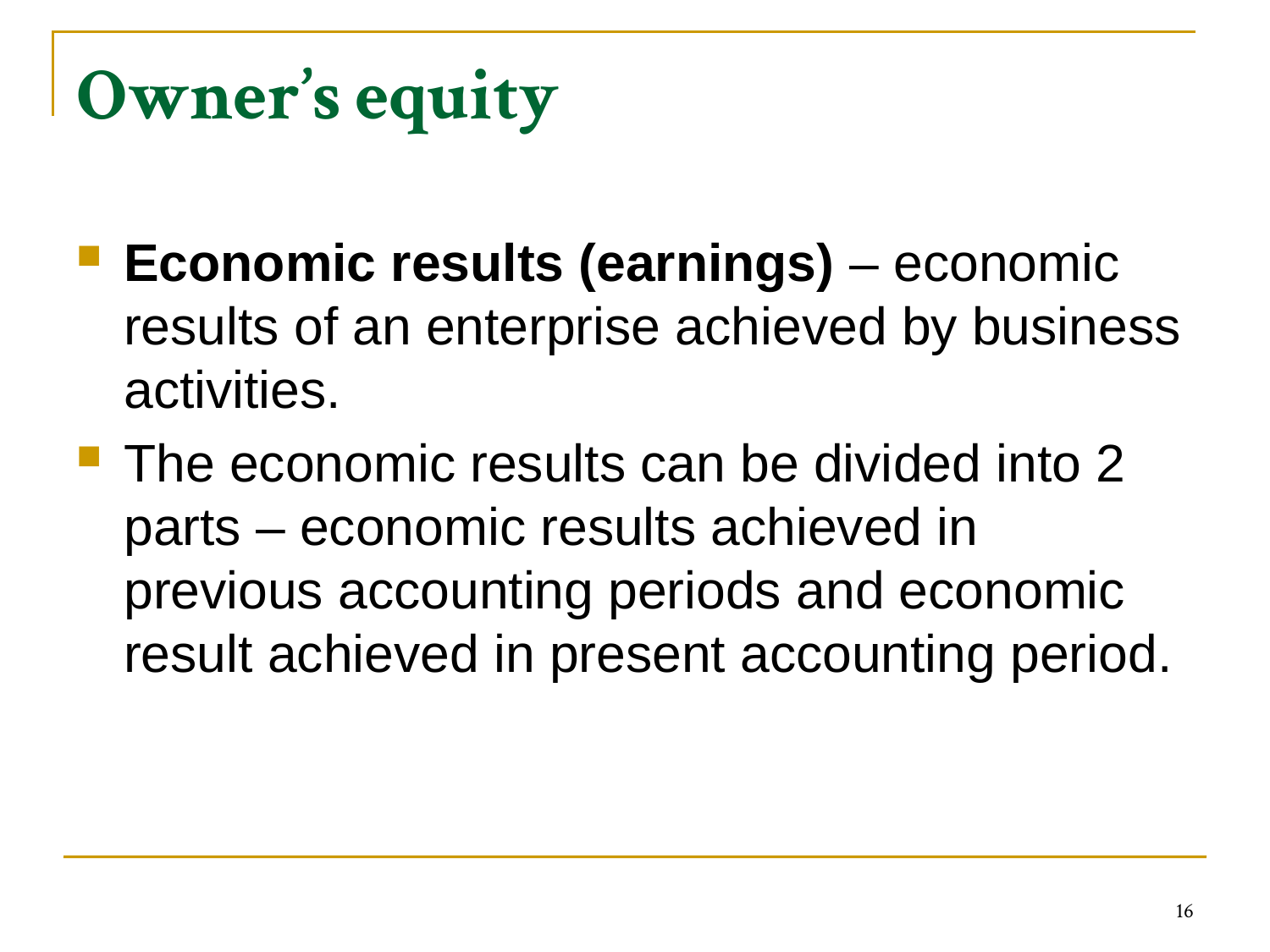

# Owner’s equity
Economic results (earnings) – economic results of an enterprise achieved by business activities.
The economic results can be divided into 2 parts – economic results achieved in previous accounting periods and economic result achieved in present accounting period.
16